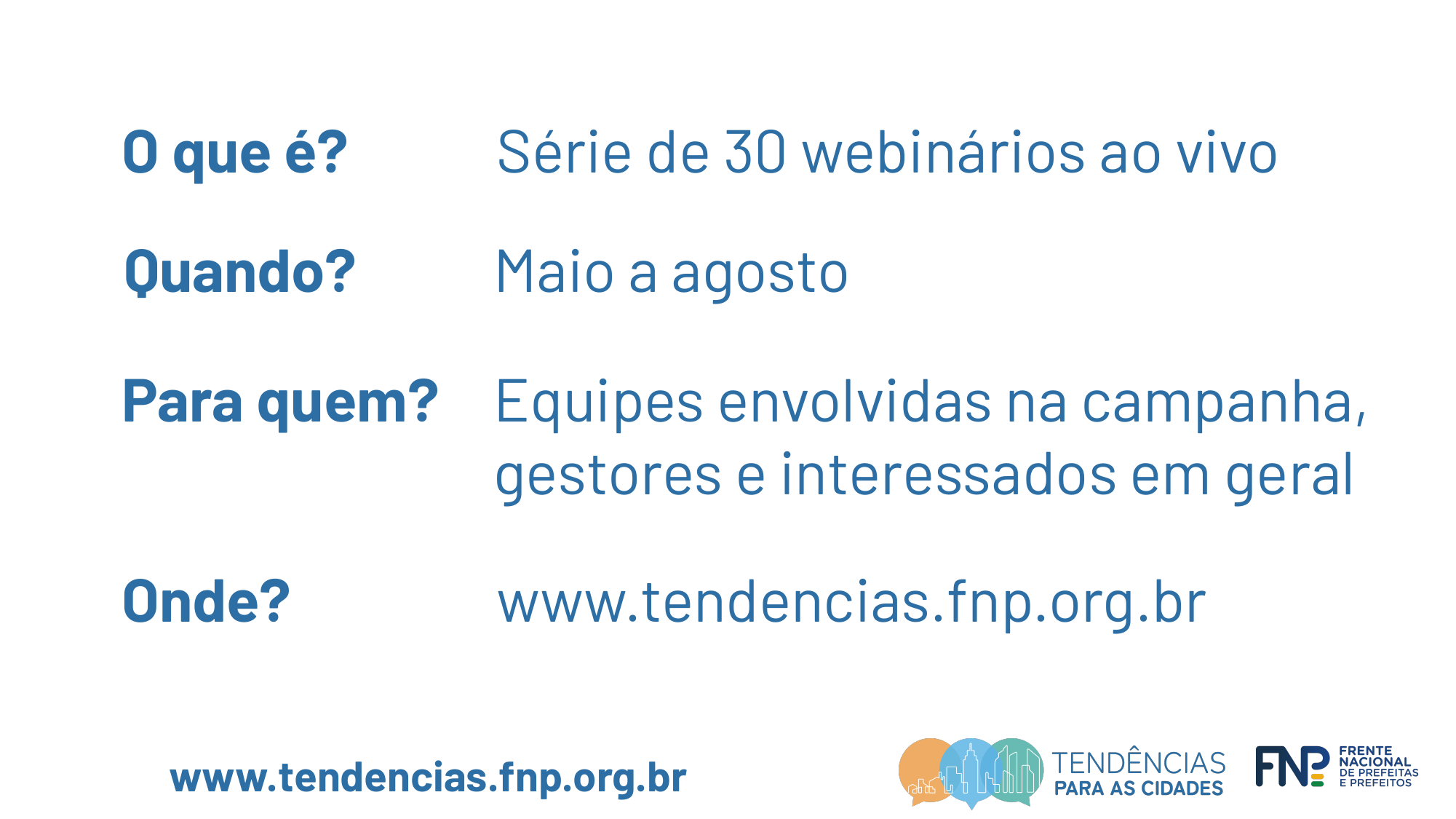

O que é?
Série de 30 webinários ao vivo

Quando?
Maio a agosto
Para quem?
Equipes envolvidas na campanha, gestores e interessados em geral
Onde?
www.tendencias.fnp.org.br
www.tendencias.fnp.org.br